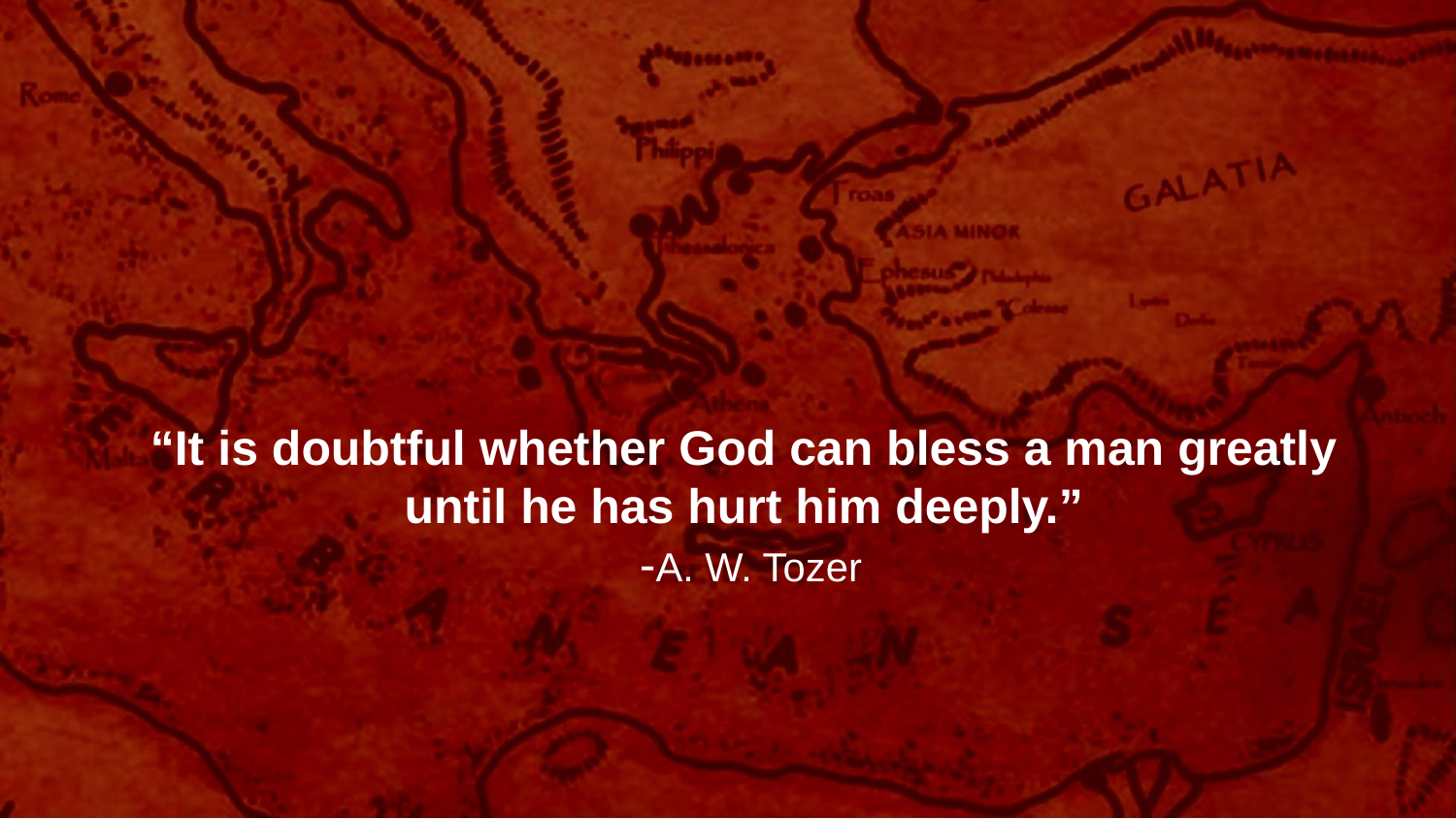

“It is doubtful whether God can bless a man greatly
until he has hurt him deeply.”
-A. W. Tozer